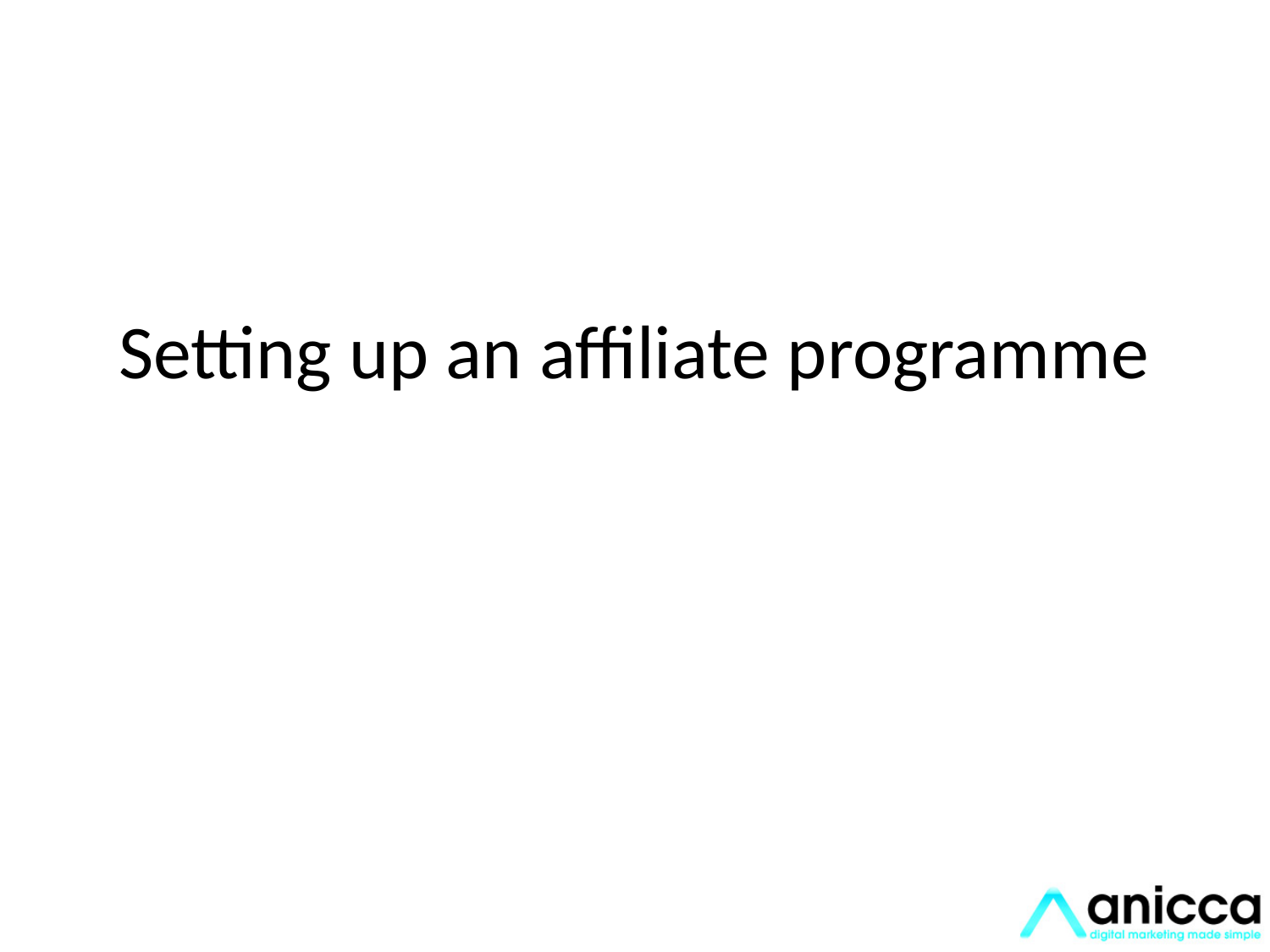

Setting up an affiliate programme
# Setting up an affiliate programme